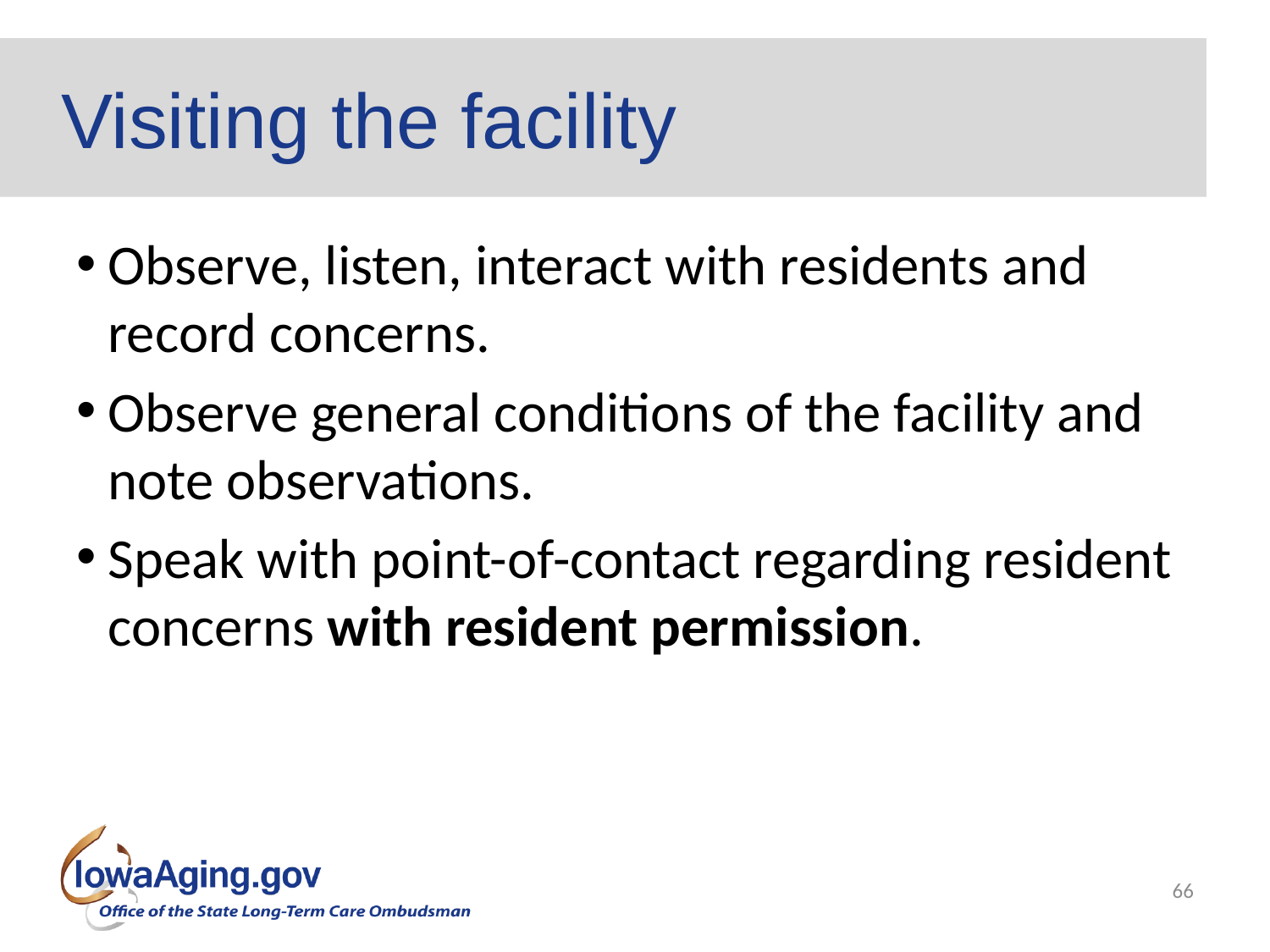

# Visiting the facility
Observe, listen, interact with residents and record concerns.
Observe general conditions of the facility and note observations.
Speak with point-of-contact regarding resident concerns with resident permission.

66